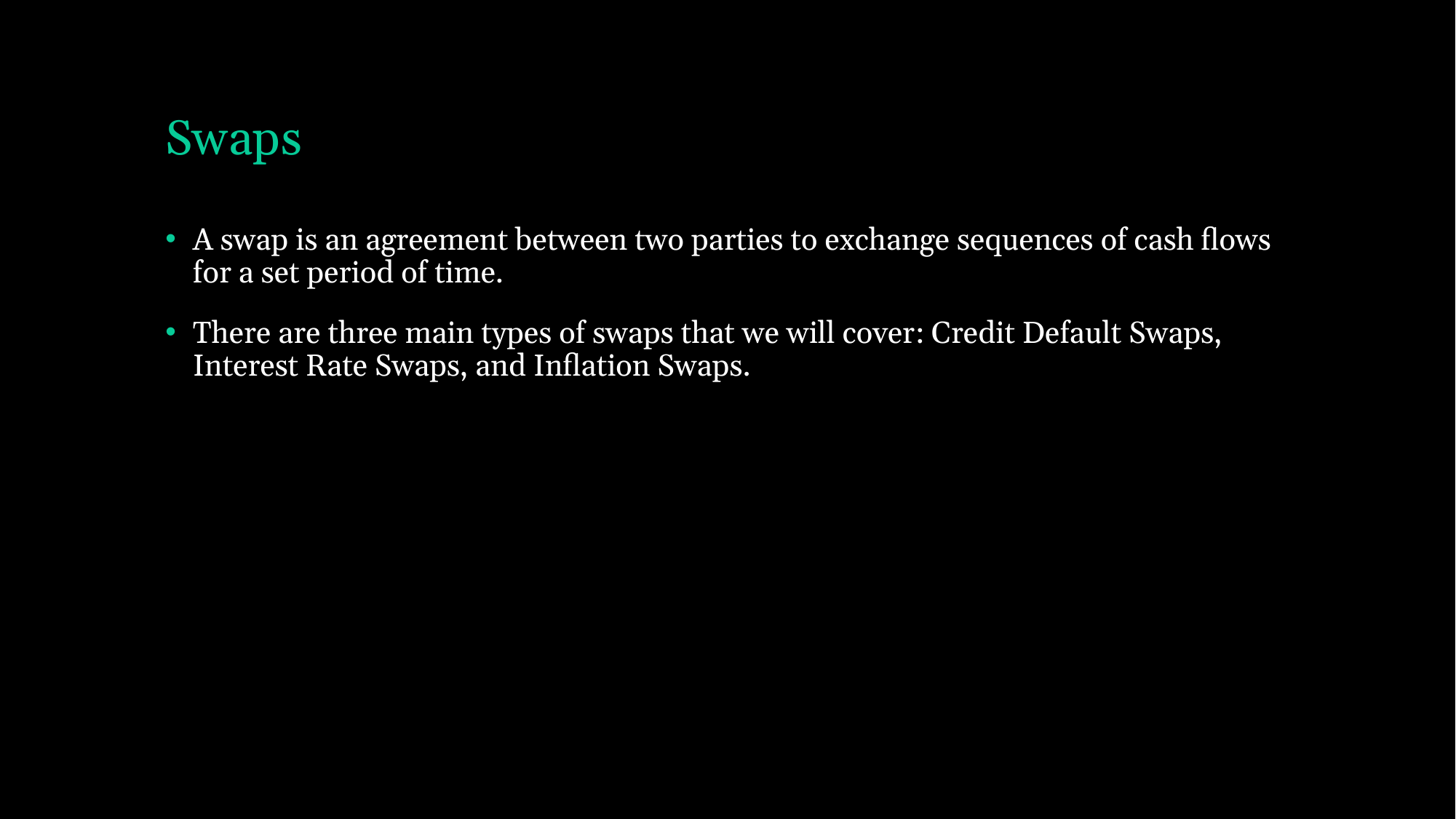

# Swaps
A swap is an agreement between two parties to exchange sequences of cash flows for a set period of time.
There are three main types of swaps that we will cover: Credit Default Swaps, Interest Rate Swaps, and Inflation Swaps.